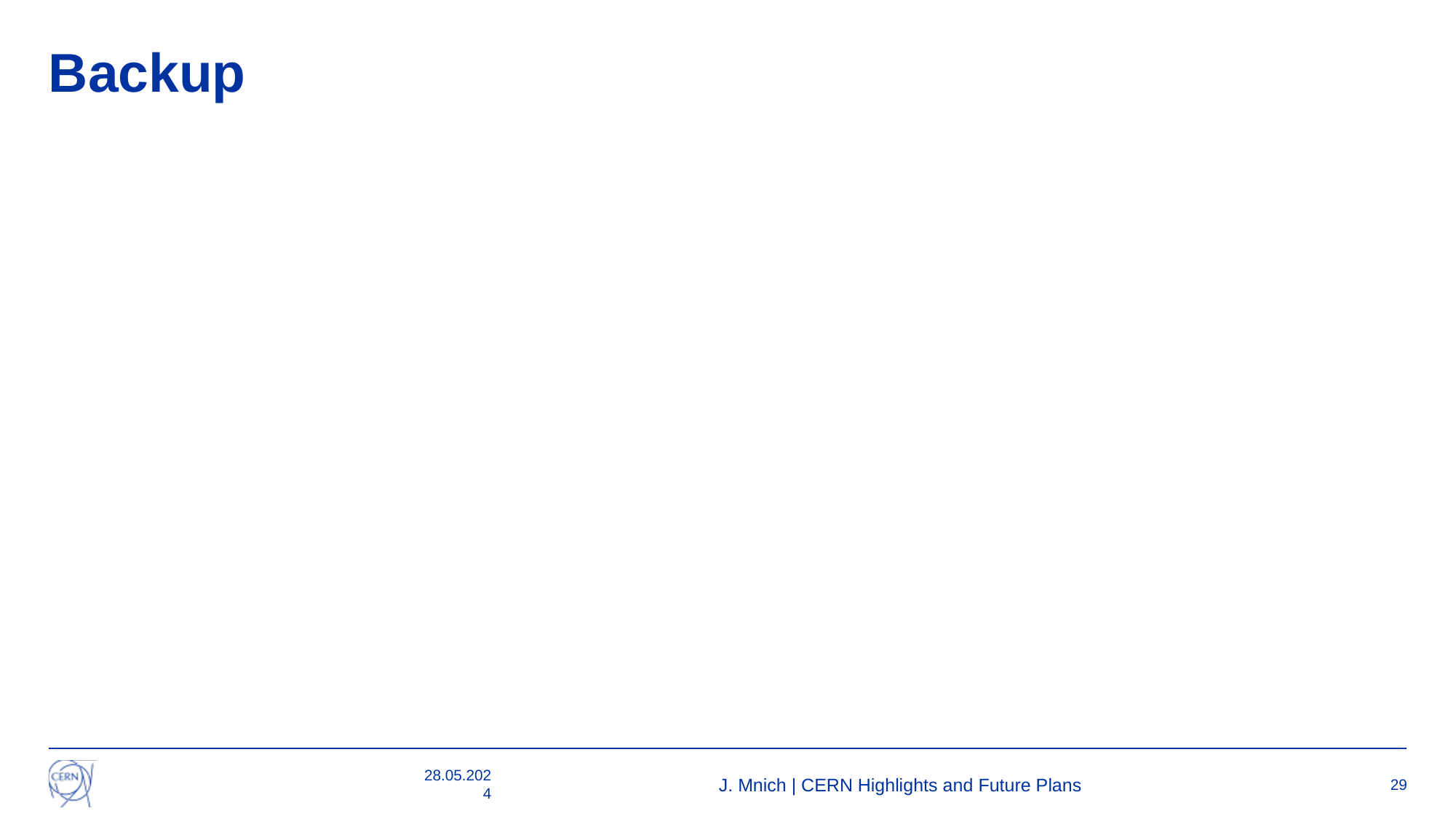

# Backup

28.05.2024
J. Mnich | CERN Highlights and Future Plans
29